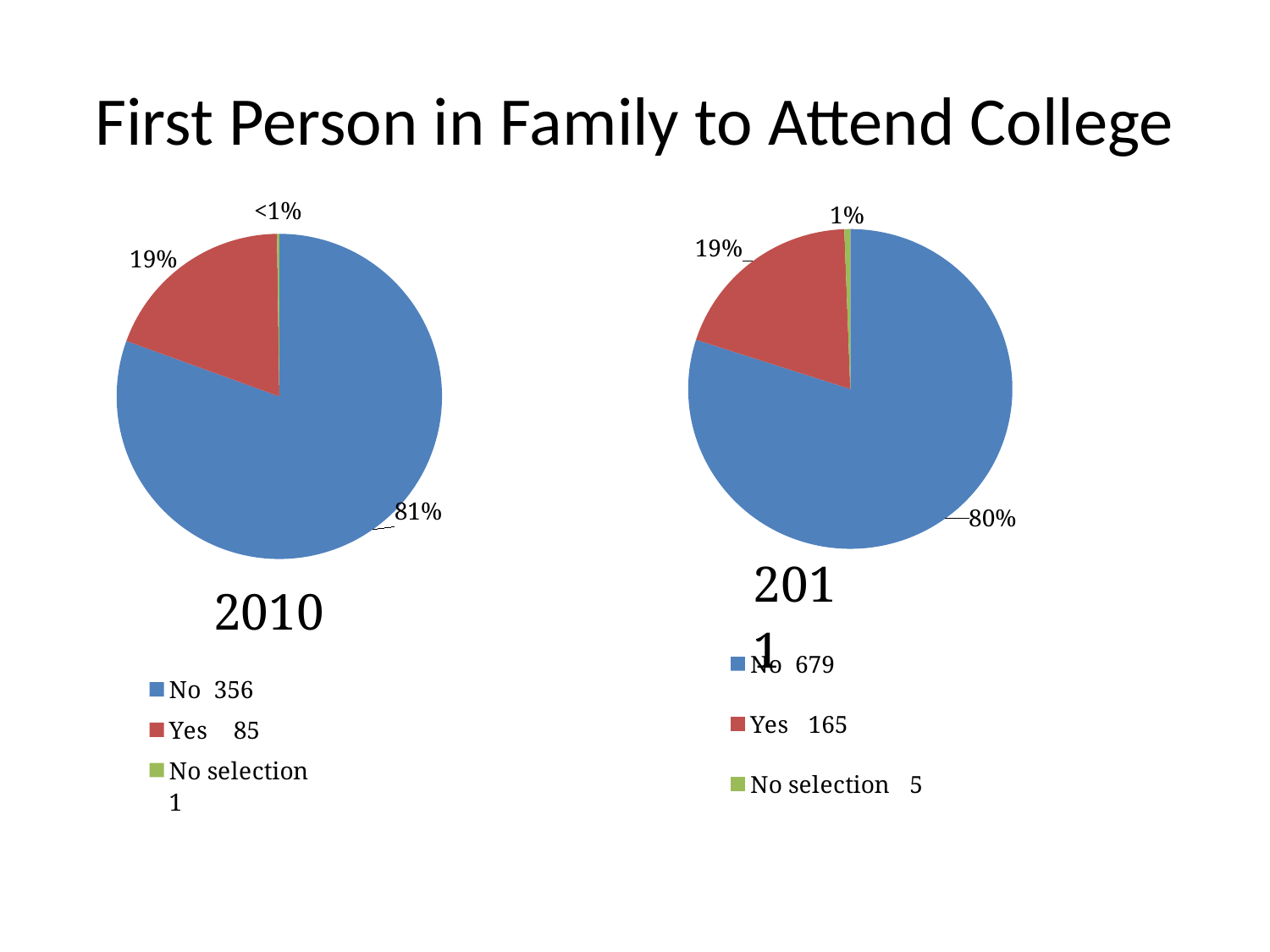

# First Person in Family to Attend College

### Chart

| Category |  |  |
|---|---|---|
| No  356 | 356.0 | 0.805429864253394 |
| Yes    85 | 85.0 | 0.1923076923076924 |
| No selection     1 | 1.0 | 0.0022624434389140274 |

### Chart

| Category |  |  |
|---|---|---|
| No  679 | 679.0 | 0.7997644287396938 |
| Yes   165 | 165.0 | 0.19434628975265028 |
| No selection   5 | 5.0 | 0.005889281507656069 |